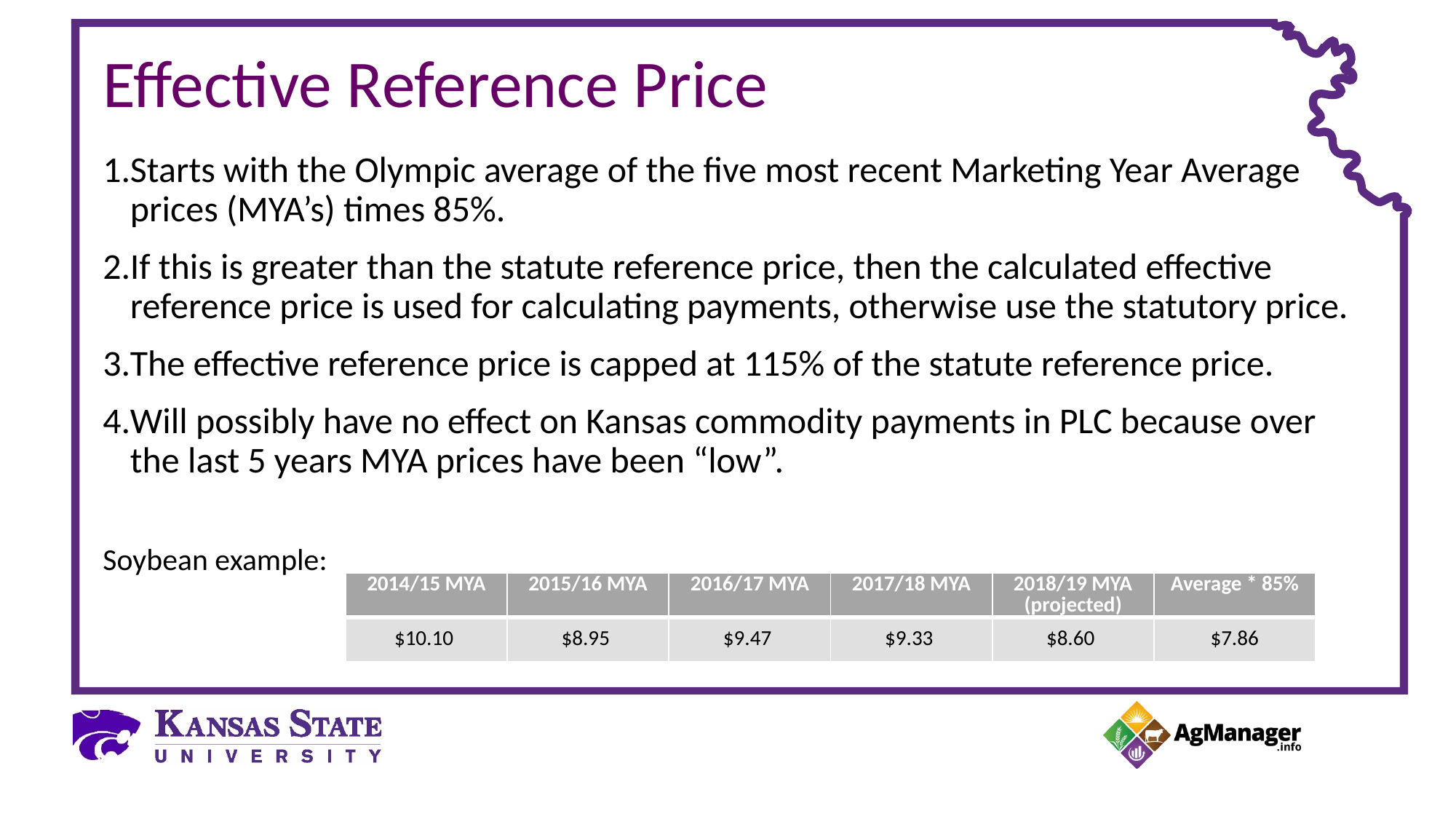

# Effective Reference Price
Starts with the Olympic average of the five most recent Marketing Year Average prices (MYA’s) times 85%.
If this is greater than the statute reference price, then the calculated effective reference price is used for calculating payments, otherwise use the statutory price.
The effective reference price is capped at 115% of the statute reference price.
Will possibly have no effect on Kansas commodity payments in PLC because over the last 5 years MYA prices have been “low”.

Soybean example:
| 2014/15 MYA | 2015/16 MYA | 2016/17 MYA | 2017/18 MYA | 2018/19 MYA (projected) | Average \* 85% |
| --- | --- | --- | --- | --- | --- |
| $10.10 | $8.95 | $9.47 | $9.33 | $8.60 | $7.86 |